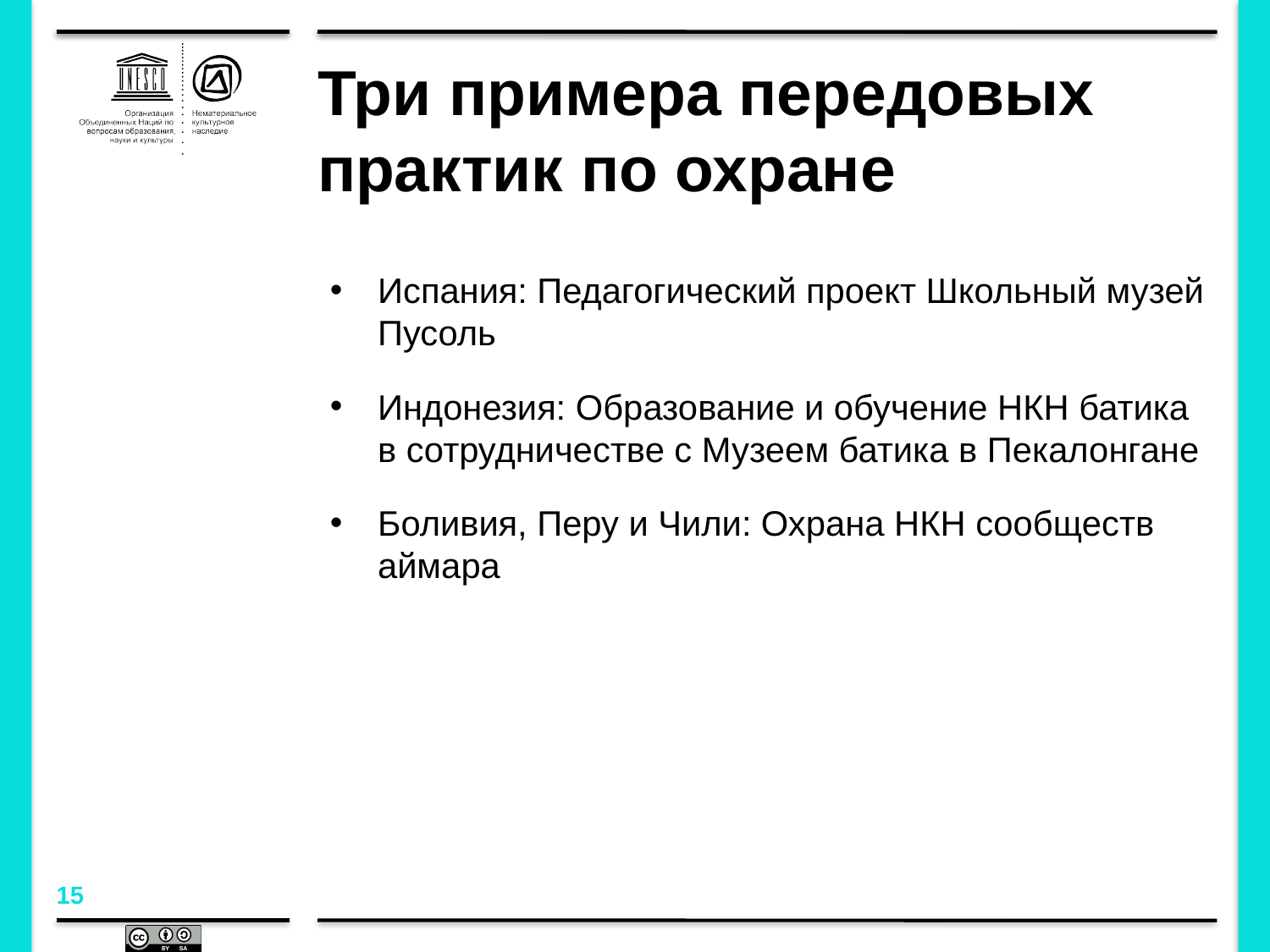

# Три примера передовых практик по охране
Испания: Педагогический проект Школьный музей Пусоль
Индонезия: Образование и обучение НКН батика в сотрудничестве с Музеем батика в Пекалонгане
Боливия, Перу и Чили: Охрана НКН сообществ аймара